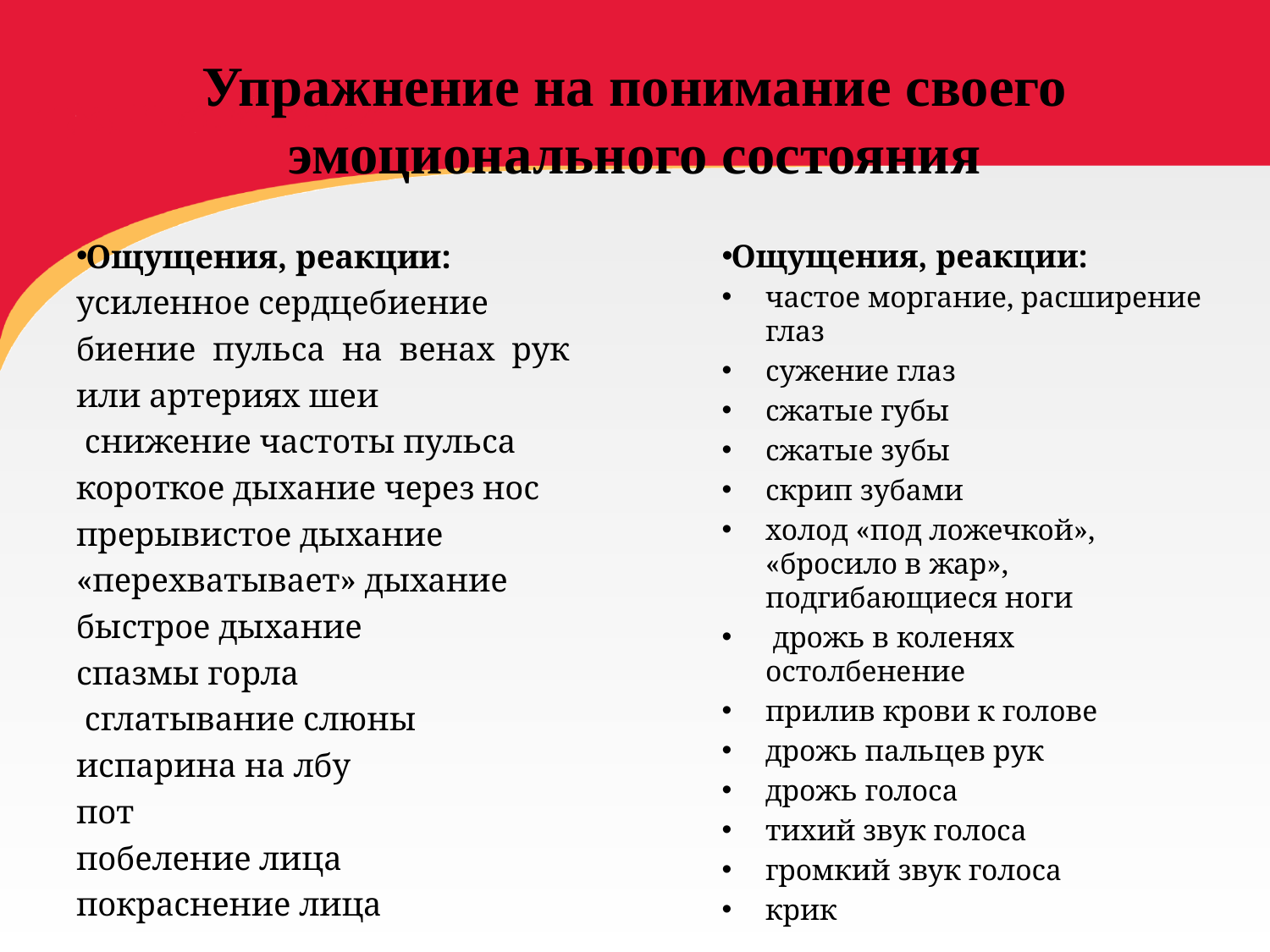

# Упражнение на понимание своего эмоционального состояния
Ощущения, реакции:
частое моргание, расширение глаз
сужение глаз
сжатые губы
сжатые зубы
скрип зубами
холод «под ложечкой», «бросило в жар», подгибающиеся ноги
 дрожь в коленях остолбенение
прилив крови к голове
дрожь пальцев рук
дрожь голоса
тихий звук голоса
громкий звук голоса
крик
Ощущения, реакции:
усиленное сердцебиение
биение пульса на венах рук или артериях шеи
 снижение частоты пульса
короткое дыхание через нос
прерывистое дыхание
«перехватывает» дыхание
быстрое дыхание
спазмы горла
 сглатывание слюны
испарина на лбу
пот
побеление лица
покраснение лица